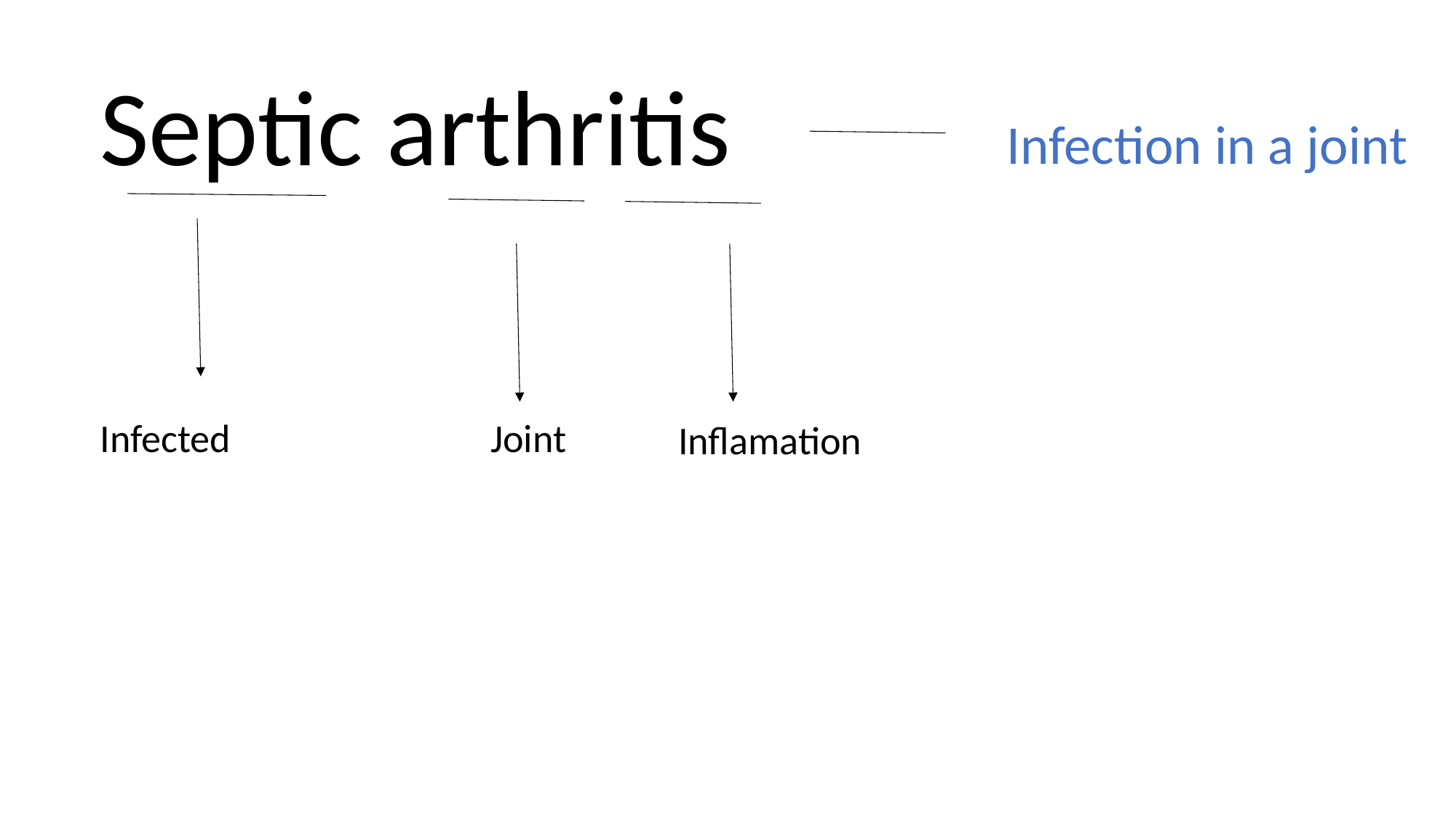

Septic arthritis
Infection in a joint
Infected
Joint
Inflamation